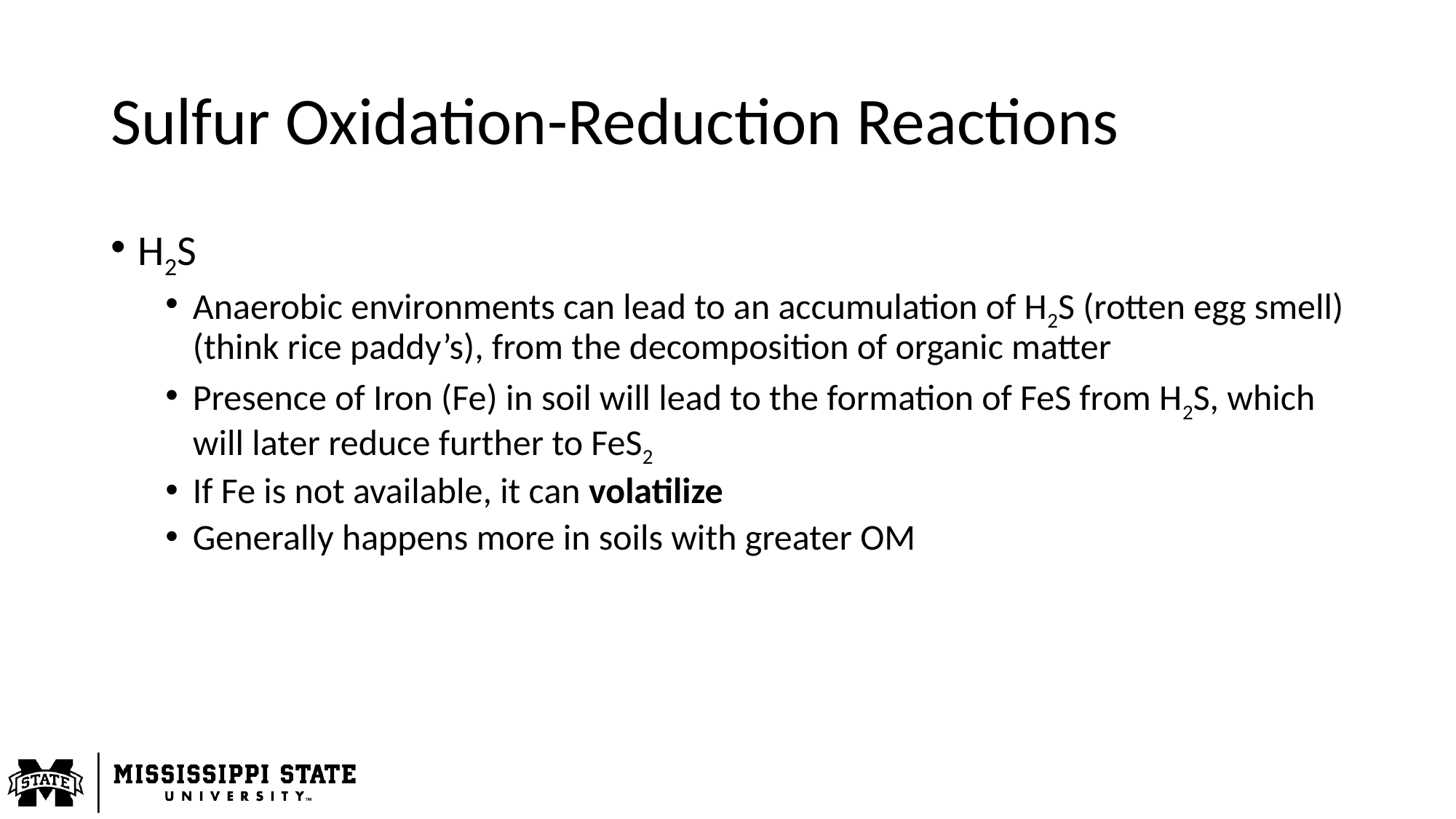

# Sulfur Oxidation-Reduction Reactions
H2S
Anaerobic environments can lead to an accumulation of H2S (rotten egg smell) (think rice paddy’s), from the decomposition of organic matter
Presence of Iron (Fe) in soil will lead to the formation of FeS from H2S, which will later reduce further to FeS2
If Fe is not available, it can volatilize
Generally happens more in soils with greater OM